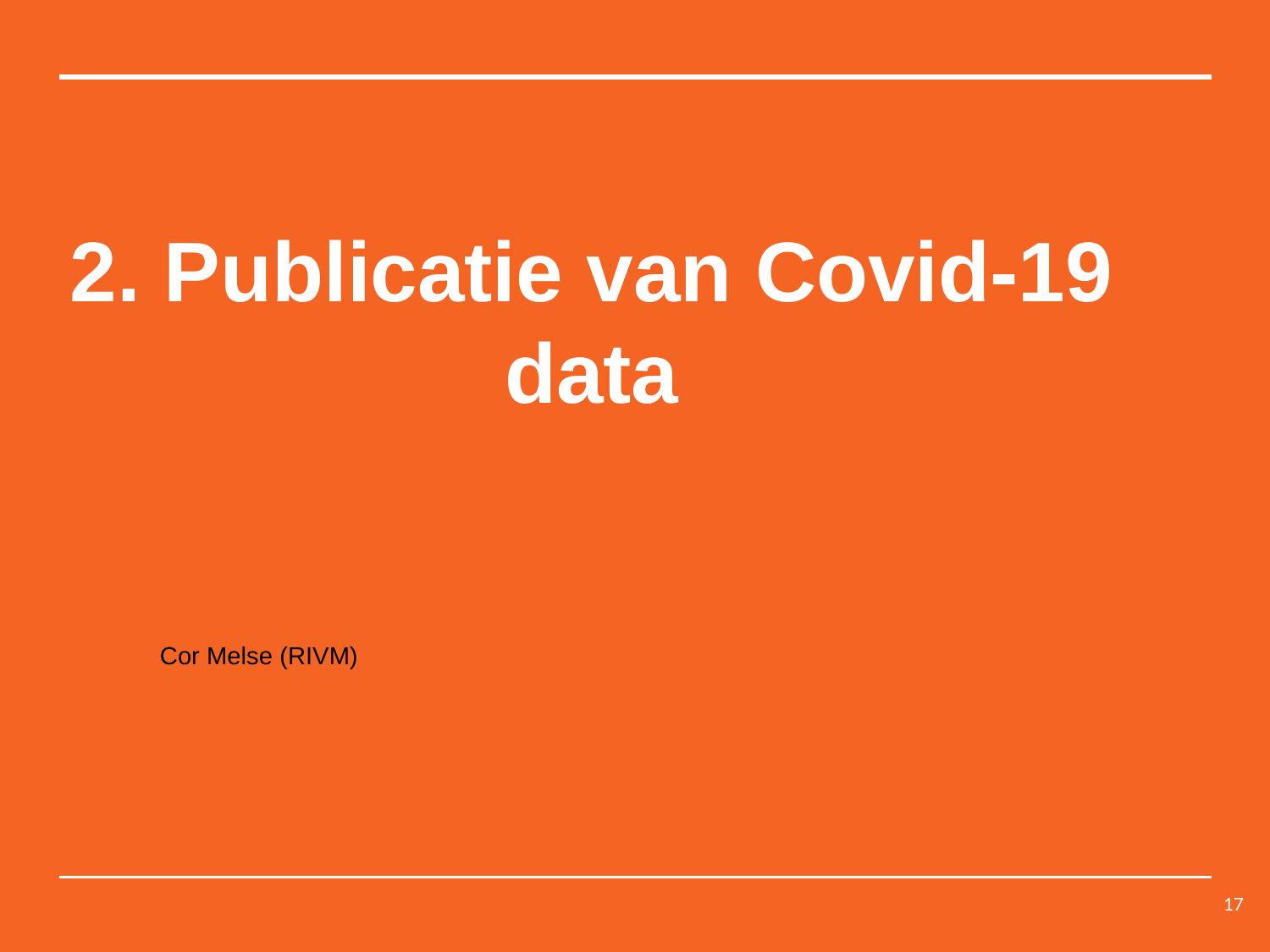

# 2. Publicatie van Covid-19 data
Cor Melse (RIVM)
17